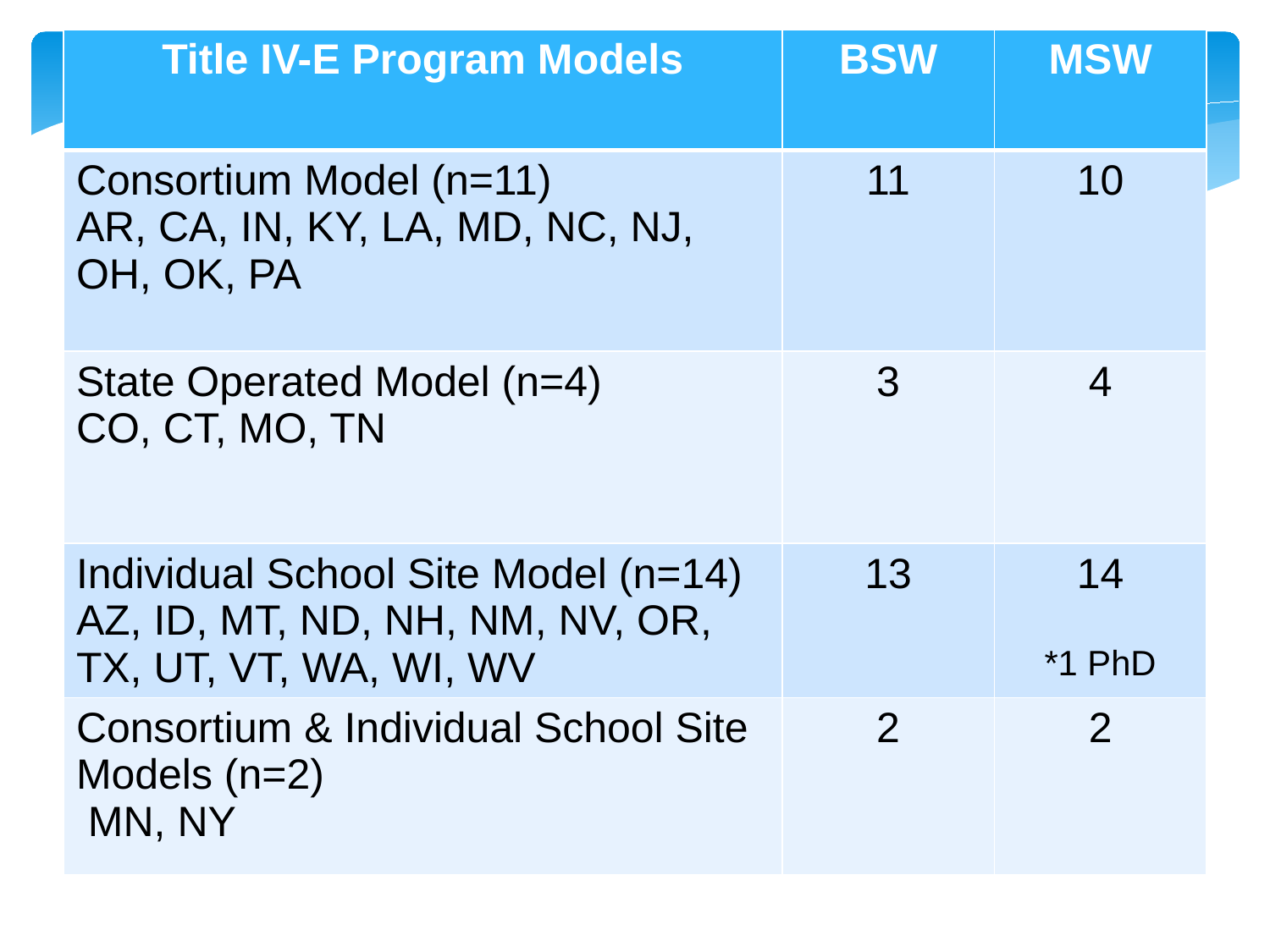

| Title IV-E Program Models | BSW | MSW |
| --- | --- | --- |
| Consortium Model (n=11) AR, CA, IN, KY, LA, MD, NC, NJ, OH, OK, PA | 11 | 10 |
| State Operated Model (n=4) CO, CT, MO, TN | 3 | 4 |
| Individual School Site Model (n=14) AZ, ID, MT, ND, NH, NM, NV, OR, TX, UT, VT, WA, WI, WV | 13 | 14 \*1 PhD |
| Consortium & Individual School Site Models (n=2) MN, NY | 2 | 2 |